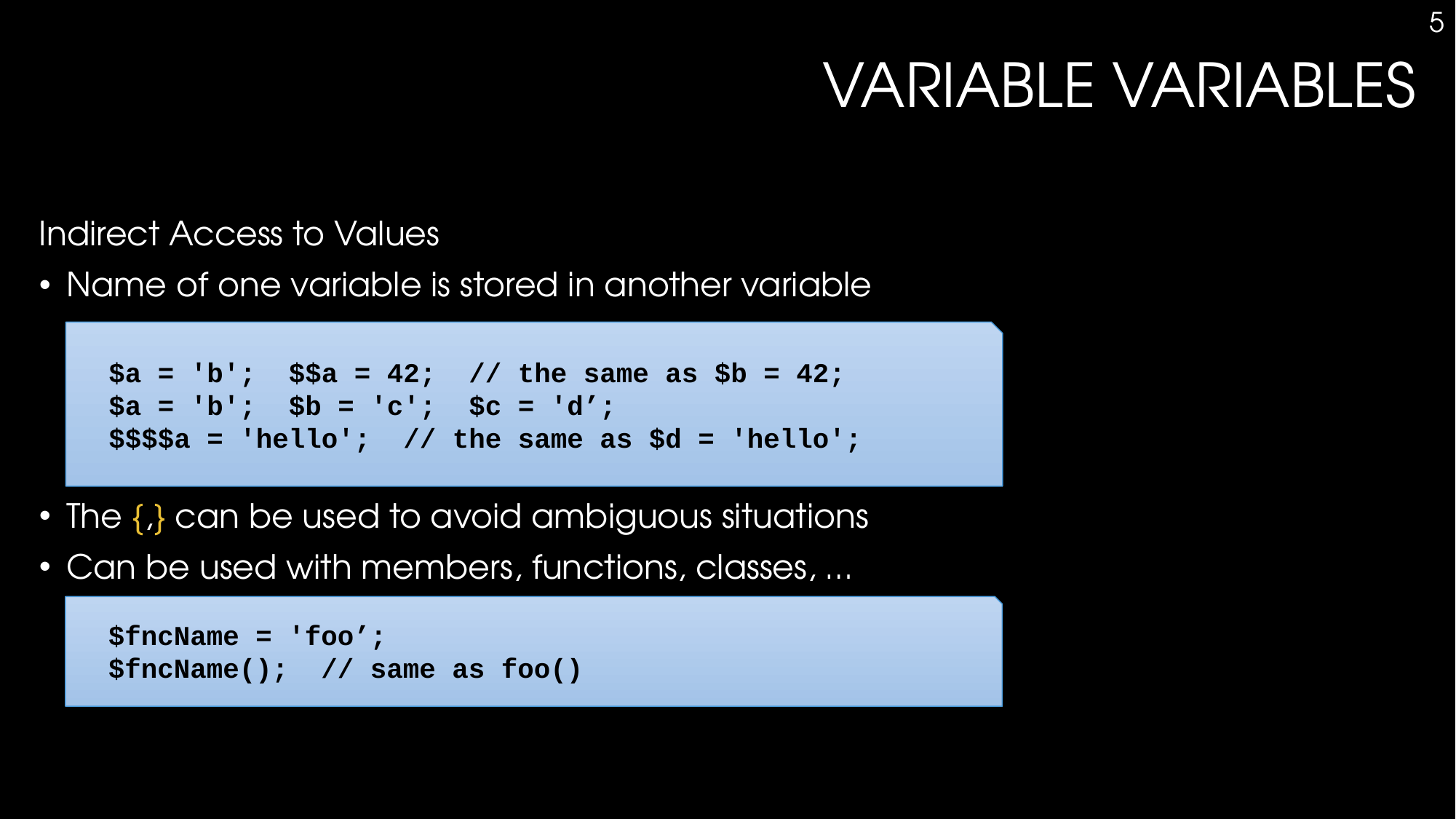

5
# Variable Variables
Indirect Access to Values
Name of one variable is stored in another variable
The {,} can be used to avoid ambiguous situations
Can be used with members, functions, classes, …
$a = 'b';  $$a = 42;  // the same as $b = 42;
$a = 'b';  $b = 'c';  $c = 'd’;
$$$$a = 'hello';  // the same as $d = 'hello';
$fncName = 'foo’;
$fncName();  // same as foo()